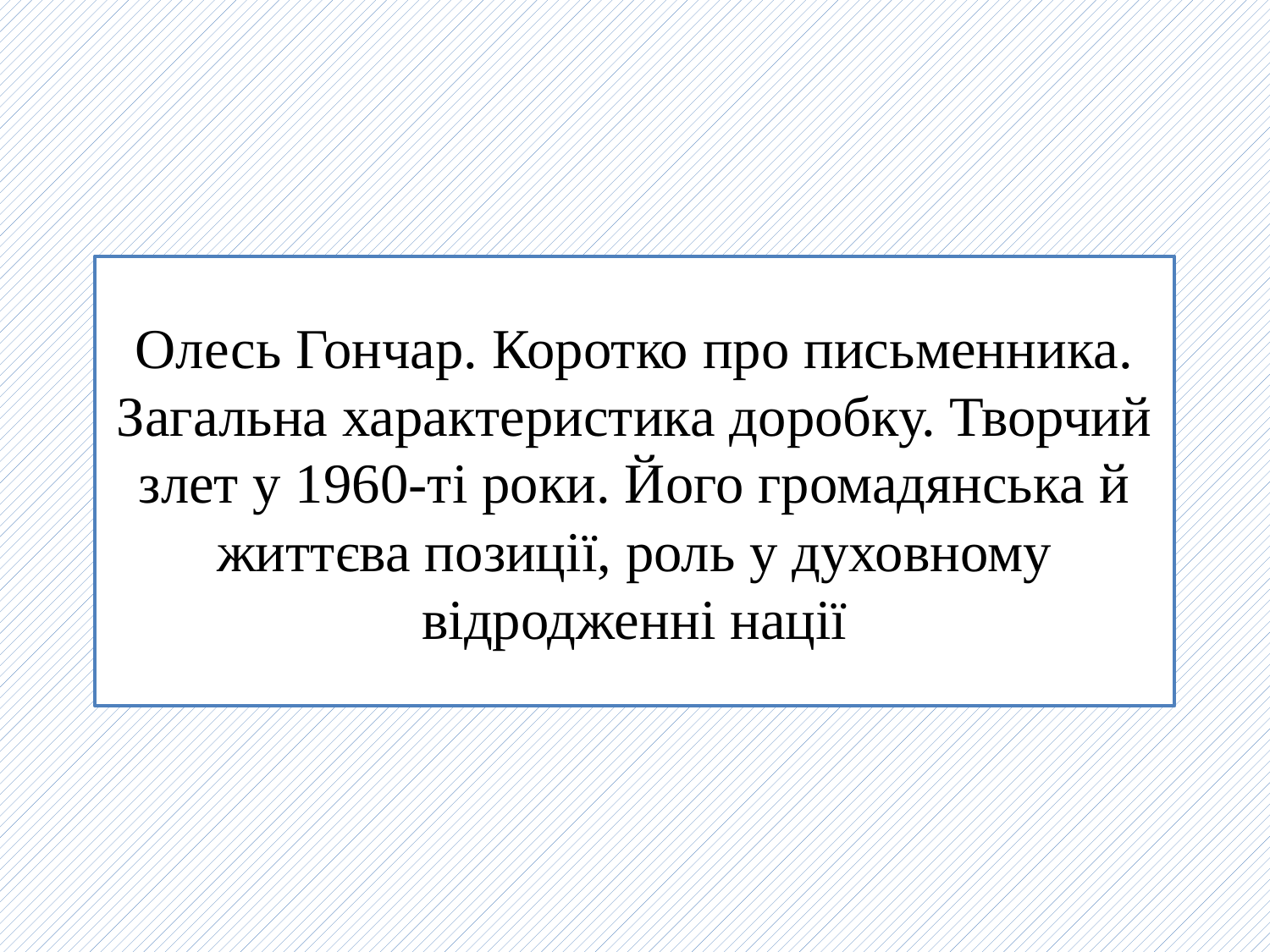

# Олесь Гончар. Коротко про письменника. Загальна характеристика доробку. Творчий злет у 1960-ті роки. Його громадянська й життєва позиції, роль у духовному відродженні нації